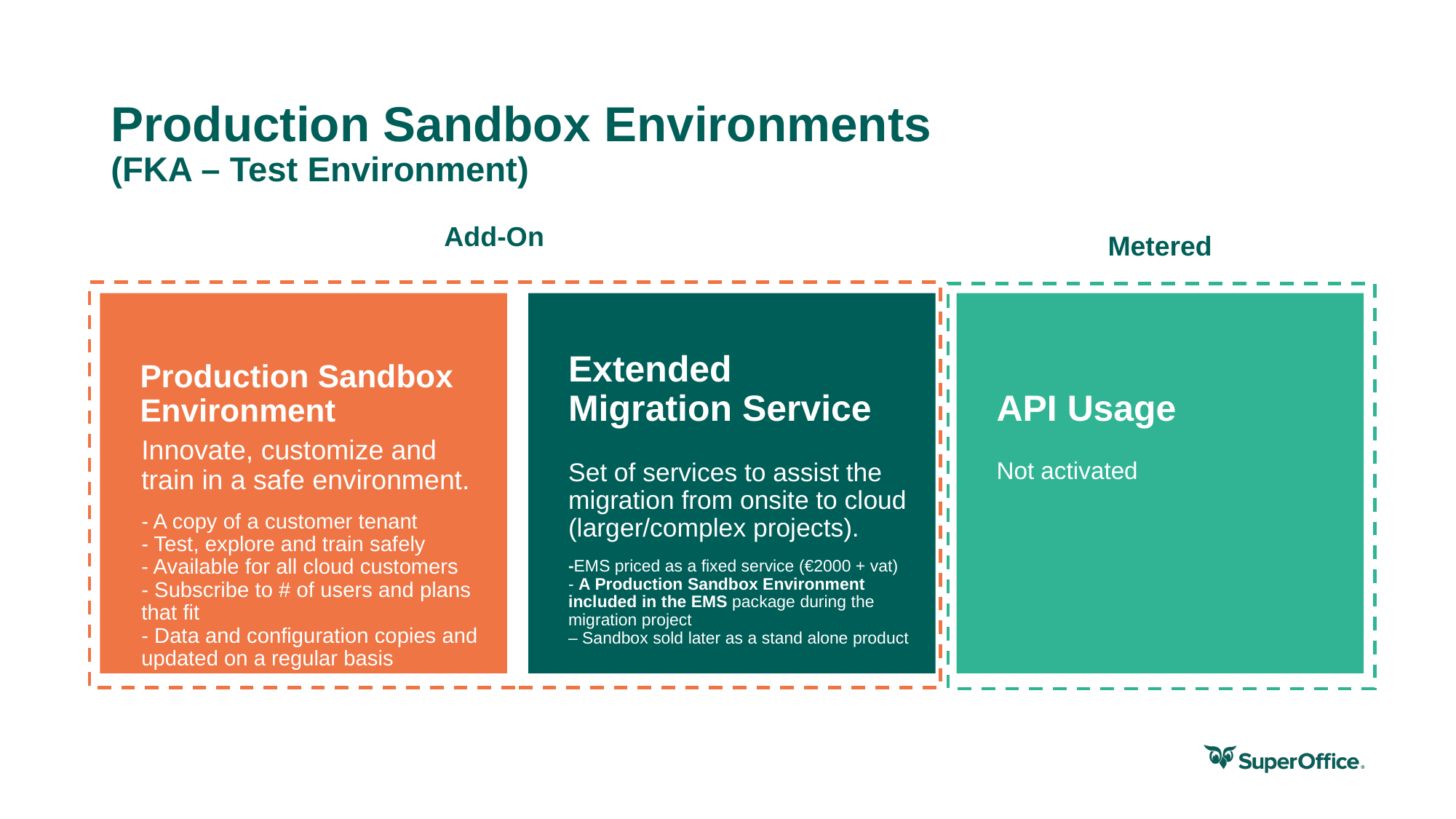

# Production Sandbox Environments (FKA – Test Environment)
Add-On
Metered

Production Sandbox Environment
Extended Migration Service
API Usage
Innovate, customize and train in a safe environment.
- A copy of a customer tenant
- Test, explore and train safely
- Available for all cloud customers
- Subscribe to # of users and plans that fit
- Data and configuration copies and updated on a regular basis
Set of services to assist the migration from onsite to cloud (larger/complex projects).
-EMS priced as a fixed service (€2000 + vat)
- A Production Sandbox Environment included in the EMS package during the migration project
– Sandbox sold later as a stand alone product

Not activated